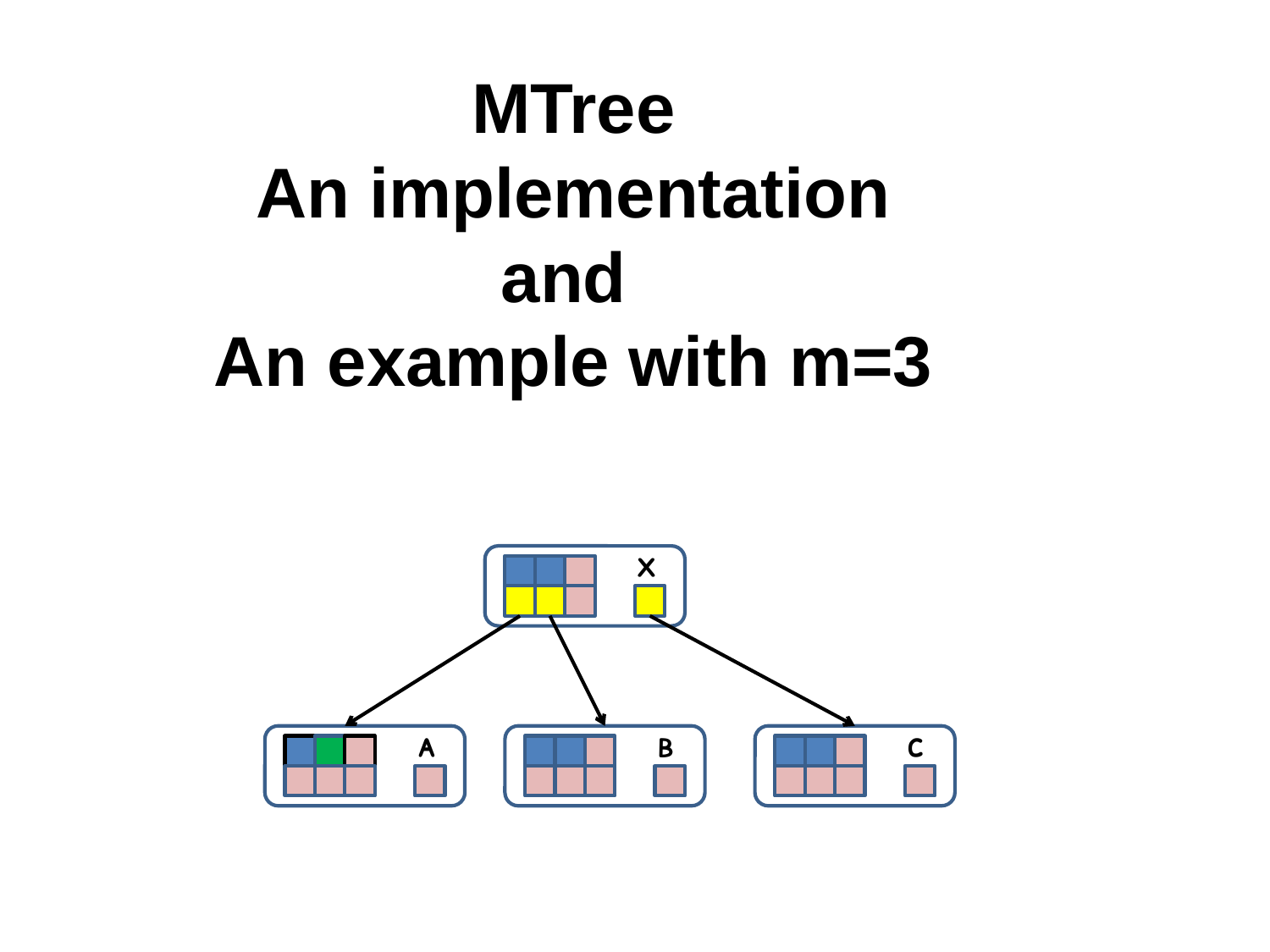

MTree
An implementation
and
An example with m=3

X

A

B

C